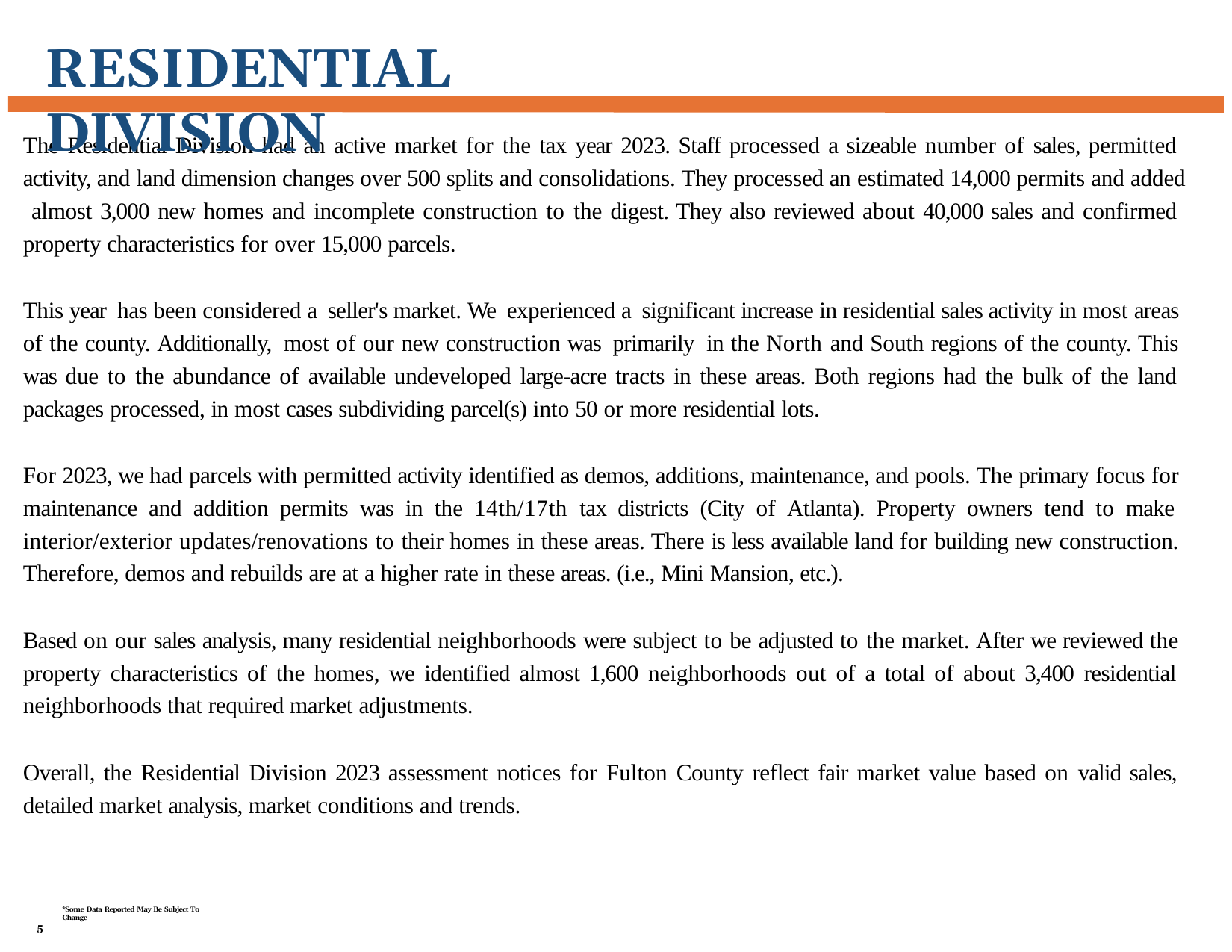

# RESIDENTIAL DIVISION

The Residential Division had an active market for the tax year 2023. Staff processed a sizeable number of sales, permitted  activity, and land dimension changes over 500 splits and consolidations. They processed an estimated 14,000 permits and added  almost 3,000 new homes and incomplete construction to the digest. They also reviewed about 40,000 sales and confirmed  property characteristics for over 15,000 parcels.

This year has been considered a seller's market. We experienced a significant increase in residential sales activity in most areas  of the county. Additionally, most of our new construction was primarily in the North and South regions of the county. This  was due to the abundance of available undeveloped large-acre tracts in these areas. Both regions had the bulk of the land  packages processed, in most cases subdividing parcel(s) into 50 or more residential lots.

For 2023, we had parcels with permitted activity identified as demos, additions, maintenance, and pools. The primary focus for  maintenance and addition permits was in the 14th/17th tax districts (City of Atlanta). Property owners tend to make  interior/exterior updates/renovations to their homes in these areas. There is less available land for building new construction.  Therefore, demos and rebuilds are at a higher rate in these areas. (i.e., Mini Mansion, etc.).

Based on our sales analysis, many residential neighborhoods were subject to be adjusted to the market. After we reviewed the  property characteristics of the homes, we identified almost 1,600 neighborhoods out of a total of about 3,400 residential  neighborhoods that required market adjustments.

Overall, the Residential Division 2023 assessment notices for Fulton County reflect fair market value based on valid sales,  detailed market analysis, market conditions and trends.
*Some Data Reported May Be Subject To Change
5